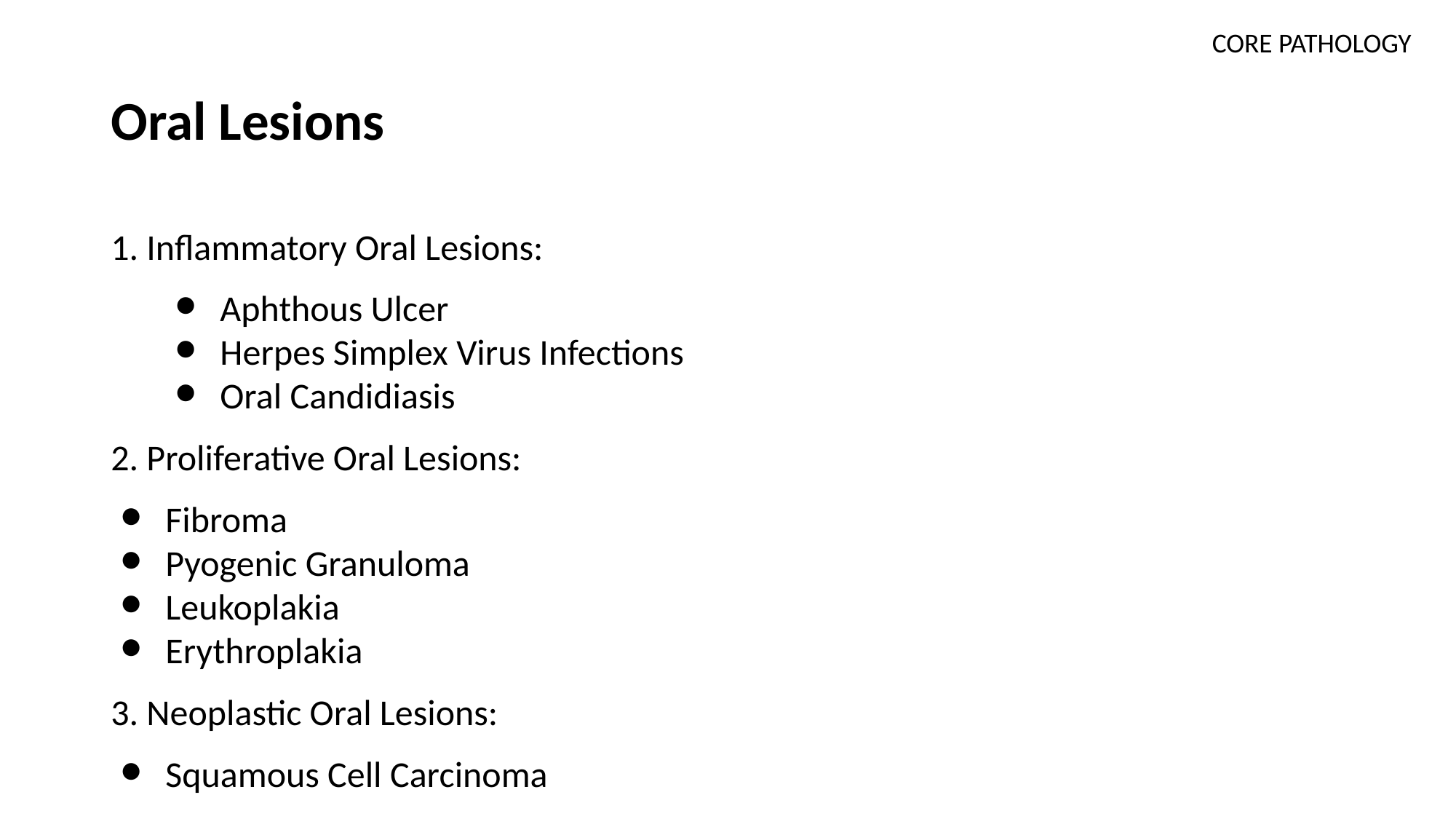

CORE PATHOLOGY
# Oral Lesions
1. Inflammatory Oral Lesions:
Aphthous Ulcer
Herpes Simplex Virus Infections
Oral Candidiasis
2. Proliferative Oral Lesions:
Fibroma
Pyogenic Granuloma
Leukoplakia
Erythroplakia
3. Neoplastic Oral Lesions:
Squamous Cell Carcinoma